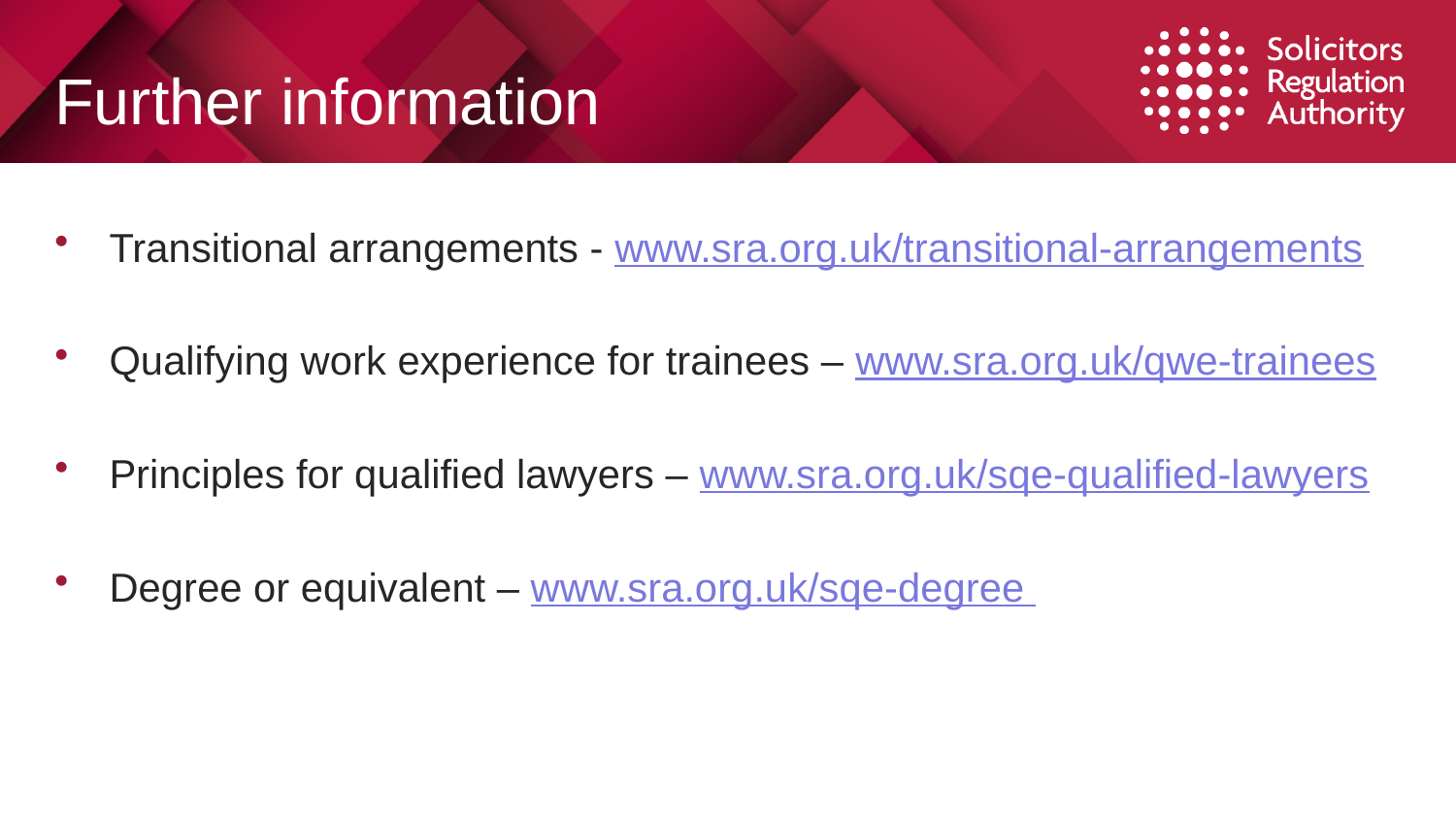

# Further information
Transitional arrangements - www.sra.org.uk/transitional-arrangements

Qualifying work experience for trainees – www.sra.org.uk/qwe-trainees

Principles for qualified lawyers – www.sra.org.uk/sqe-qualified-lawyers

Degree or equivalent – www.sra.org.uk/sqe-degree